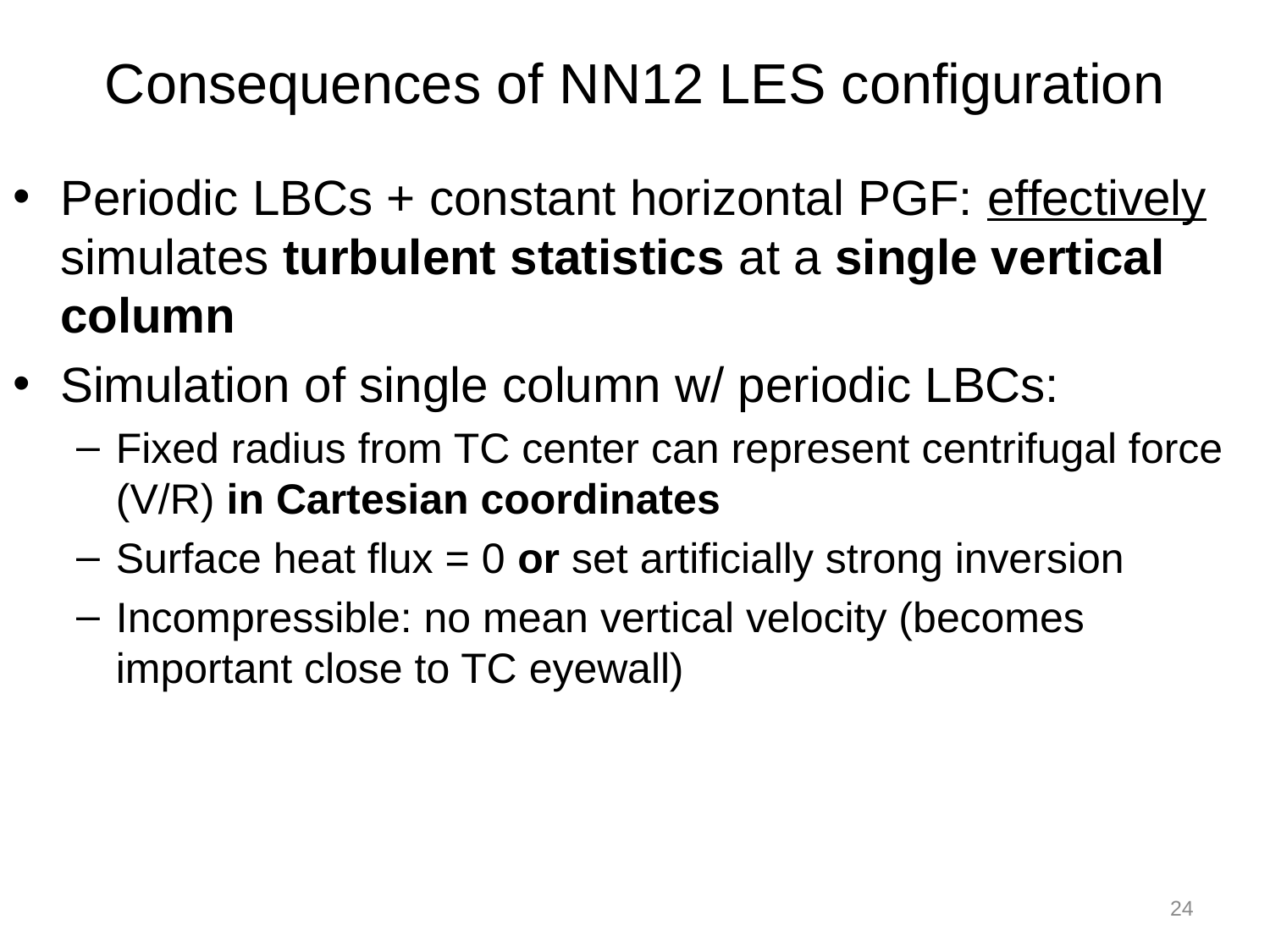

# Consequences of NN12 LES configuration
Periodic LBCs + constant horizontal PGF: effectively simulates turbulent statistics at a single vertical column
Simulation of single column w/ periodic LBCs:
Fixed radius from TC center can represent centrifugal force (V/R) in Cartesian coordinates
Surface heat flux = 0 or set artificially strong inversion
Incompressible: no mean vertical velocity (becomes important close to TC eyewall)
24